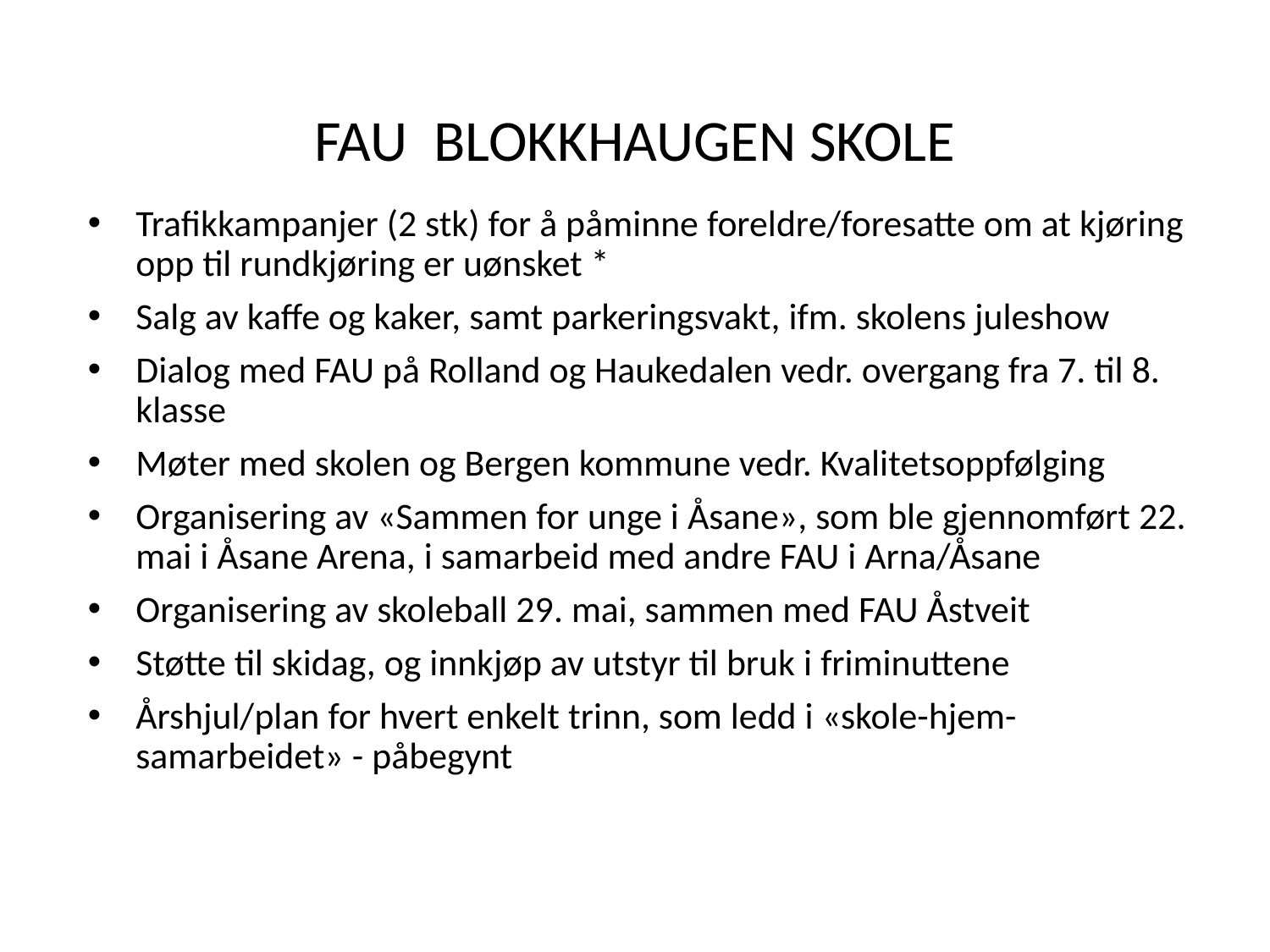

# FAU  BLOKKHAUGEN SKOLE
Trafikkampanjer (2 stk) for å påminne foreldre/foresatte om at kjøring opp til rundkjøring er uønsket *
Salg av kaffe og kaker, samt parkeringsvakt, ifm. skolens juleshow
Dialog med FAU på Rolland og Haukedalen vedr. overgang fra 7. til 8. klasse
Møter med skolen og Bergen kommune vedr. Kvalitetsoppfølging
Organisering av «Sammen for unge i Åsane», som ble gjennomført 22. mai i Åsane Arena, i samarbeid med andre FAU i Arna/Åsane
Organisering av skoleball 29. mai, sammen med FAU Åstveit
Støtte til skidag, og innkjøp av utstyr til bruk i friminuttene
Årshjul/plan for hvert enkelt trinn, som ledd i «skole-hjem-samarbeidet» - påbegynt